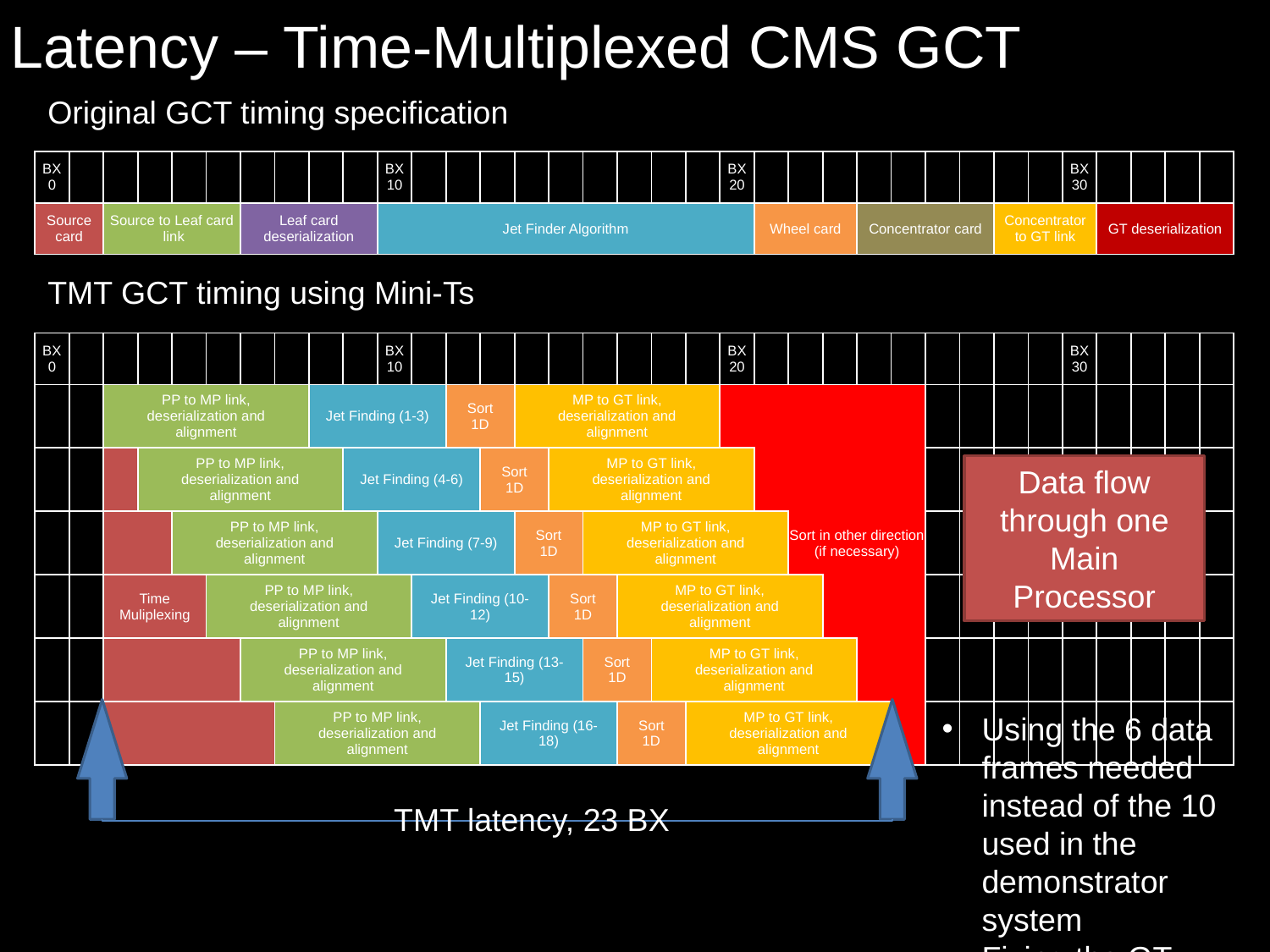

Latency – Time-Multiplexed CMS GCT
Original GCT timing specification
| BX 0 |  |  |  |  |  |  |  |  |  | BX 10 |  |  |  |  |  |  |  |  |  | BX 20 |  |  |  |  |  |  |  |  |  | BX 30 |  |  |  |  |
| --- | --- | --- | --- | --- | --- | --- | --- | --- | --- | --- | --- | --- | --- | --- | --- | --- | --- | --- | --- | --- | --- | --- | --- | --- | --- | --- | --- | --- | --- | --- | --- | --- | --- | --- |
| Source card |  | Source to Leaf card link |  |  |  | Leaf card deserialization |  |  |  | Jet Finder Algorithm |  |  |  |  |  |  |  |  |  |  | Wheel card |  |  | Concentrator card |  |  |  | Concentrator to GT link |  |  | GT deserialization |  |  |  |
TMT GCT timing using Mini-Ts
| BX 0 |  |  |  |  |  |  |  |  |  | BX 10 |  |  |  |  |  |  |  |  |  | BX 20 |  |  |  |  |  |  |  |  |  | BX 30 |  |  |  |  |
| --- | --- | --- | --- | --- | --- | --- | --- | --- | --- | --- | --- | --- | --- | --- | --- | --- | --- | --- | --- | --- | --- | --- | --- | --- | --- | --- | --- | --- | --- | --- | --- | --- | --- | --- |
|  |  | PP to MP link, deserialization and alignment |  |  |  |  |  | Jet Finding (1-3) |  |  |  | Sort 1D |  | MP to GT link, deserialization and alignment |  |  |  |  |  |  |  |  |  |  |  |  |  |  |  |  |  |  |  |  |
|  |  |  | PP to MP link, deserialization and alignment |  |  |  |  |  | Jet Finding (4-6) |  |  |  | Sort 1D |  | MP to GT link, deserialization and alignment |  |  |  |  |  |  |  |  |  |  |  |  |  |  |  |  |  |  |  |
|  |  |  |  | PP to MP link, deserialization and alignment |  |  |  |  |  | Jet Finding (7-9) |  |  |  | Sort 1D |  | MP to GT link, deserialization and alignment |  |  |  |  |  | Sort in other direction (if necessary) |  |  |  |  |  |  |  |  |  |  |  |  |
|  |  | Time Muliplexing |  |  | PP to MP link, deserialization and alignment |  |  |  |  |  | Jet Finding (10-12) |  |  |  | Sort 1D |  | MP to GT link, deserialization and alignment |  |  |  |  |  |  |  |  |  |  |  |  |  |  |  |  |  |
|  |  |  |  |  |  | PP to MP link, deserialization and alignment |  |  |  |  |  | Jet Finding (13-15) |  |  |  | Sort 1D |  | MP to GT link, deserialization and alignment |  |  |  |  |  |  |  |  |  |  |  |  |  |  |  |  |
|  |  |  |  |  |  |  | PP to MP link, deserialization and alignment |  |  |  |  |  | Jet Finding (16-18) |  |  |  | Sort 1D |  | MP to GT link, deserialization and alignment |  |  |  |  |  |  |  |  |  |  |  |  |  |  |  |
Data flow through one Main Processor

Using the 6 data frames needed instead of the 10 used in the demonstrator system
Fixing the GT deserialization bug
Adding the 1D sort
TMT latency, 23 BX